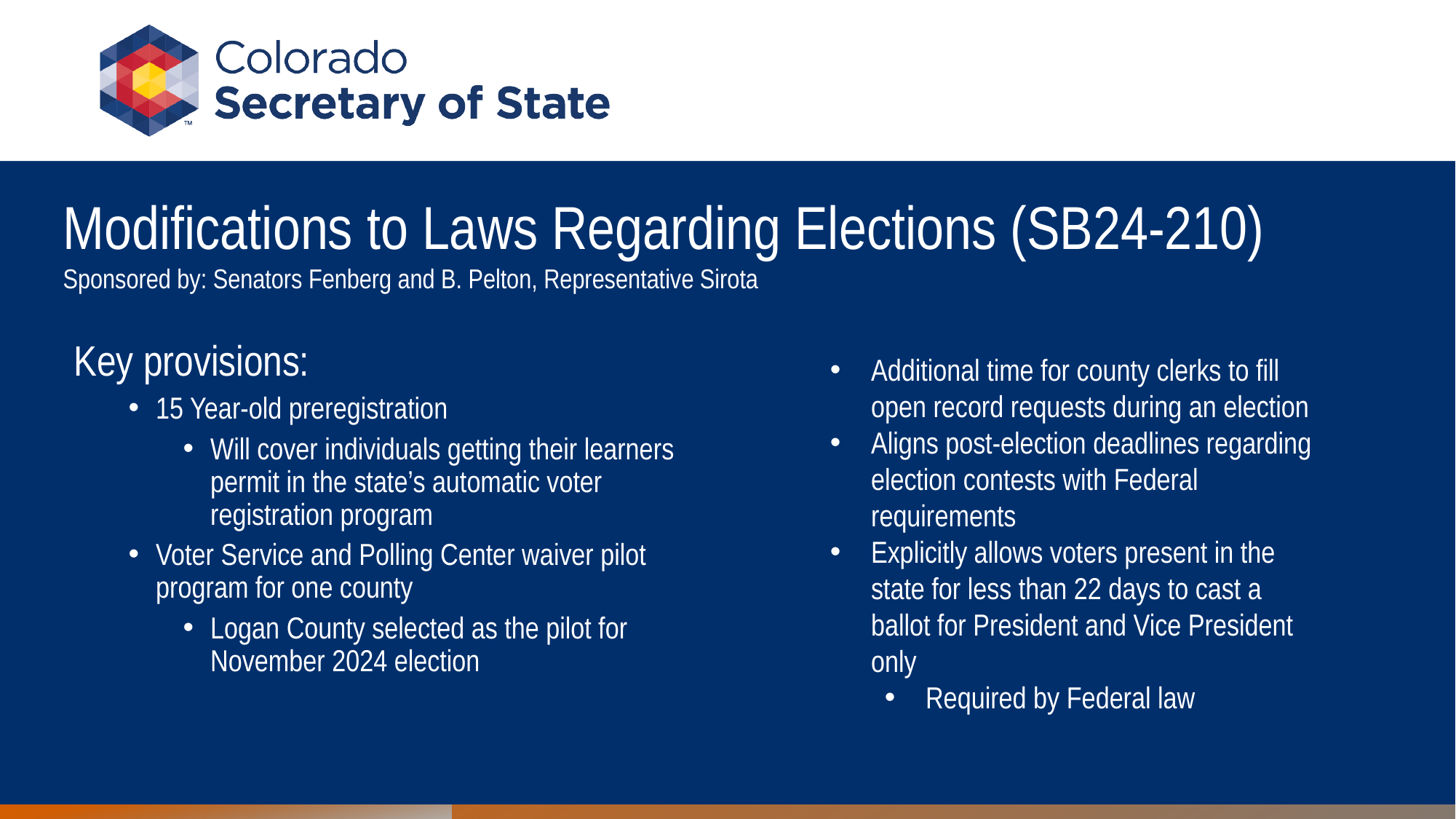

Modifications to Laws Regarding Elections (SB24-210)
Sponsored by: Senators Fenberg and B. Pelton, Representative Sirota

Key provisions:
15 Year-old preregistration
Will cover individuals getting their learners permit in the state’s automatic voter registration program
Voter Service and Polling Center waiver pilot program for one county
Logan County selected as the pilot for November 2024 election
Additional time for county clerks to fill open record requests during an election
Aligns post-election deadlines regarding election contests with Federal requirements
Explicitly allows voters present in the state for less than 22 days to cast a ballot for President and Vice President only
Required by Federal law